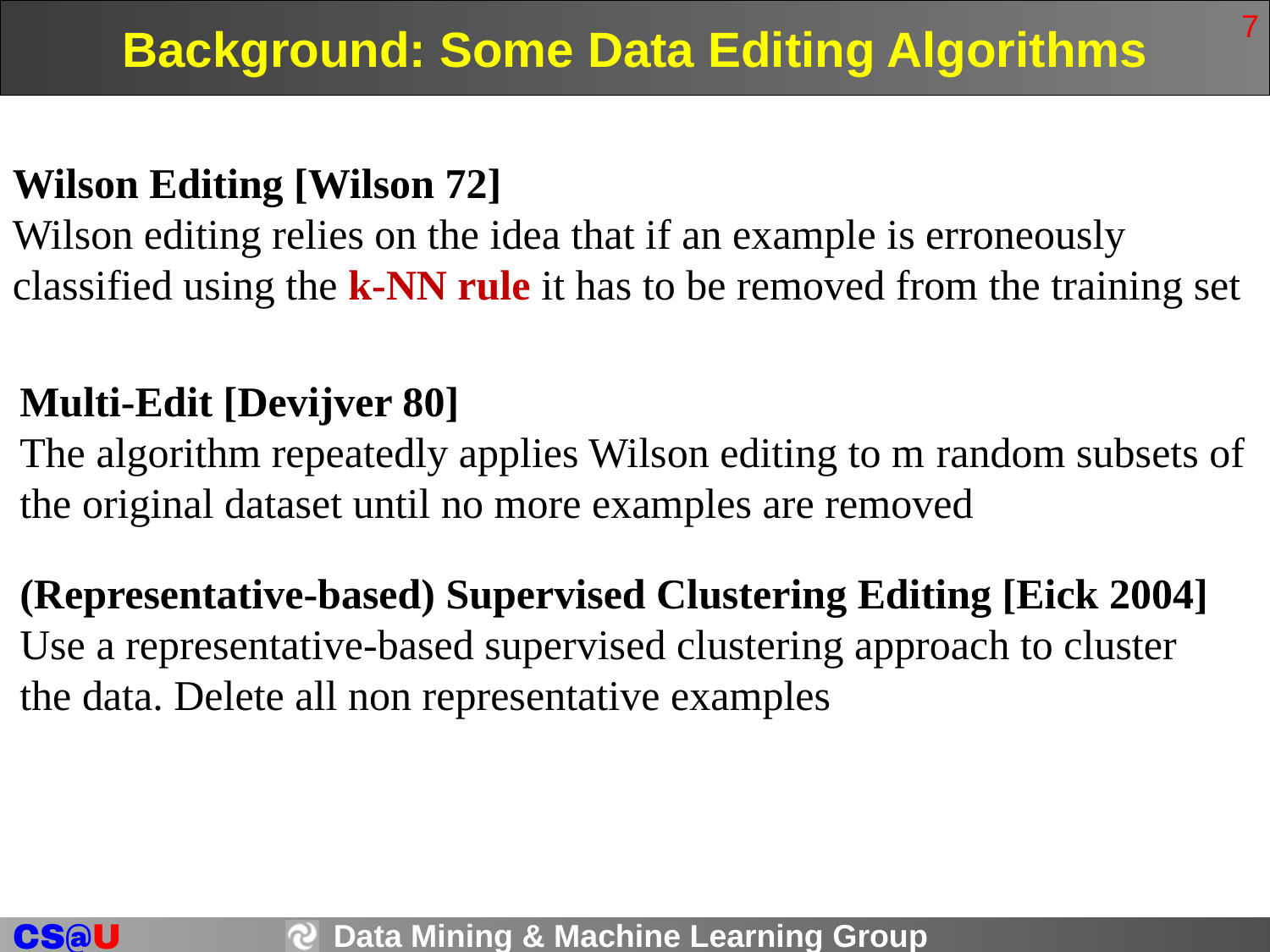

# Background: Some Data Editing Algorithms
7
Wilson Editing [Wilson 72]
Wilson editing relies on the idea that if an example is erroneously classified using the k-NN rule it has to be removed from the training set
Multi-Edit [Devijver 80]
The algorithm repeatedly applies Wilson editing to m random subsets of the original dataset until no more examples are removed
(Representative-based) Supervised Clustering Editing [Eick 2004]
Use a representative-based supervised clustering approach to cluster the data. Delete all non representative examples